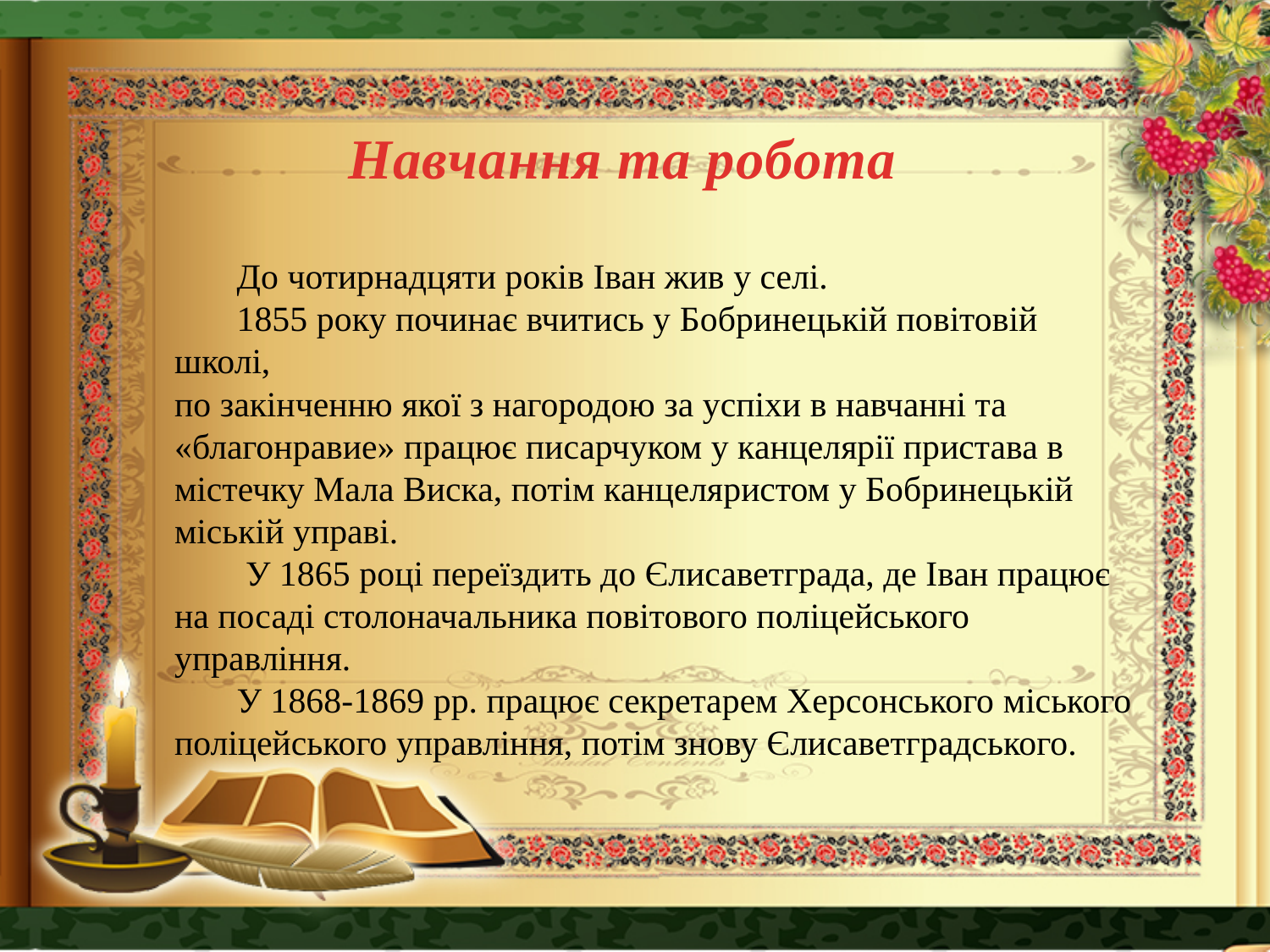

# Навчання та робота

       До чотирнадцяти років Іван жив у селі. 
       1855 року починає вчитись у Бобринецькій повітовій школі,
по закінченню якої з нагородою за успіхи в навчанні та «благонравие» працює писарчуком у канцелярії пристава в містечку Мала Виска, потім канцеляристом у Бобринецькій міській управі.
        У 1865 році переїздить до Єлисаветграда, де Іван працює на посаді столоначальника повітового поліцейського управління.
       У 1868-1869 рр. працює секретарем Херсонського міського поліцейського управління, потім знову Єлисаветградського.